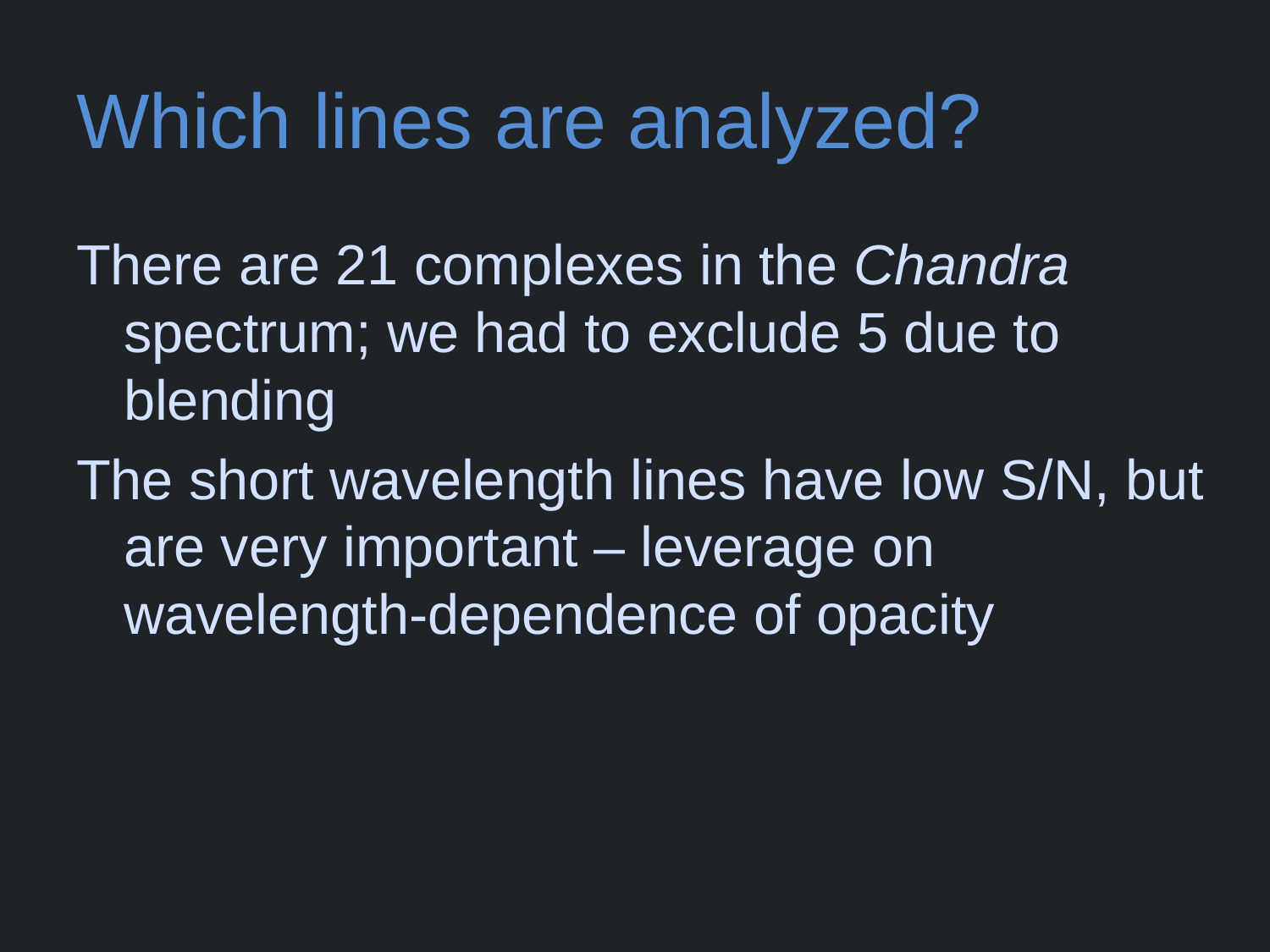

# Which lines are analyzed?
There are 21 complexes in the Chandra spectrum; we had to exclude 5 due to blending
The short wavelength lines have low S/N, but are very important – leverage on wavelength-dependence of opacity